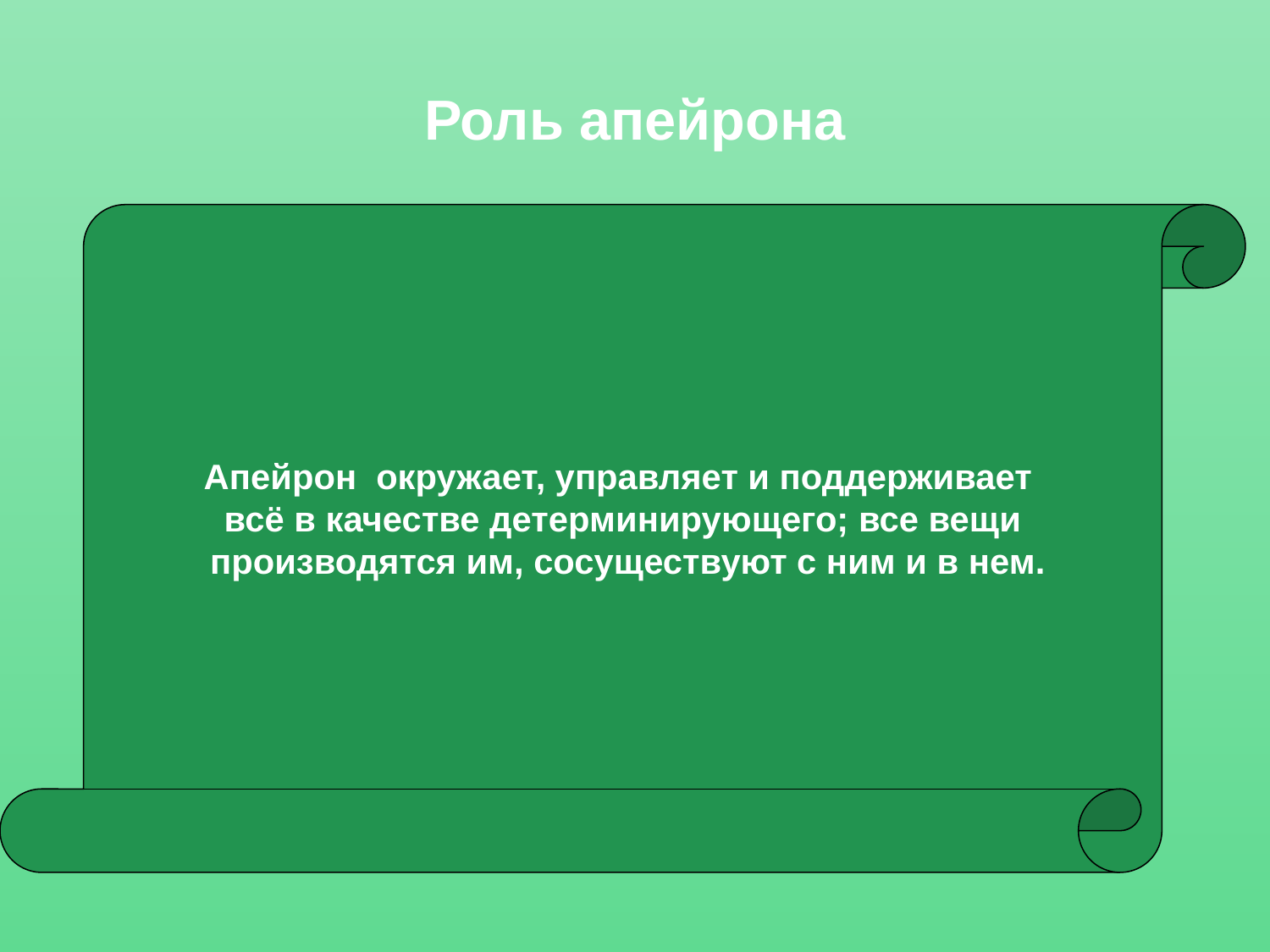

# Роль апейрона
Апейрон  окружает, управляет и поддерживает
всё в качестве детерминирующего; все вещи
 производятся им, сосуществуют с ним и в нем.